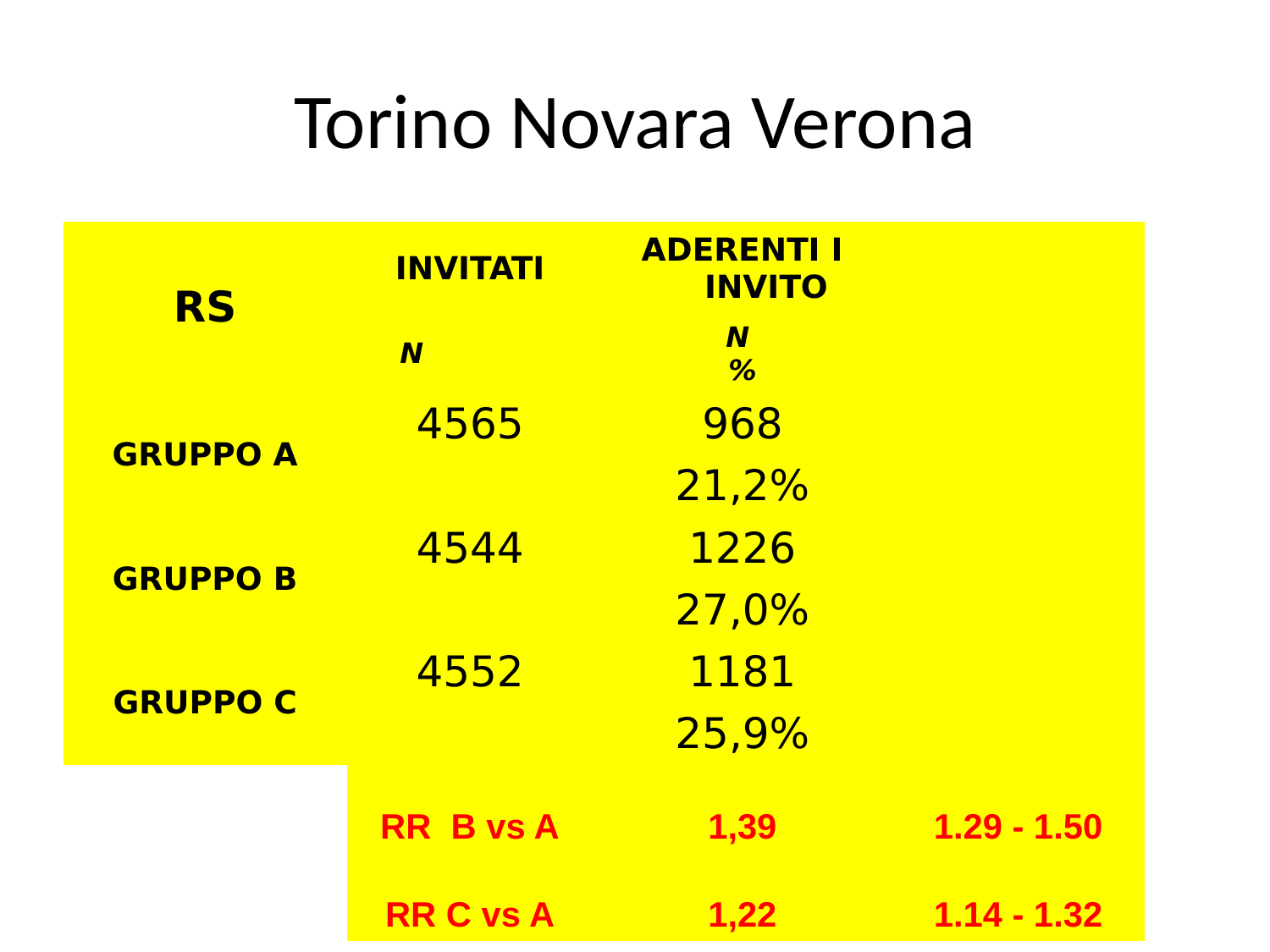

# Torino Novara Verona
| RS | INVITATI | ADERENTI I INVITO |  |
| --- | --- | --- | --- |
|  | N | N % |  |
| GRUPPO A | 4565 | 968 |  |
|  |  | 21,2% |  |
| GRUPPO B | 4544 | 1226 |  |
|  |  | 27,0% |  |
| GRUPPO C | 4552 | 1181 |  |
|  |  | 25,9% |  |
|  | RR B vs A | 1,39 | 1.29 - 1.50 |
|  | RR C vs A | 1,22 | 1.14 - 1.32 |